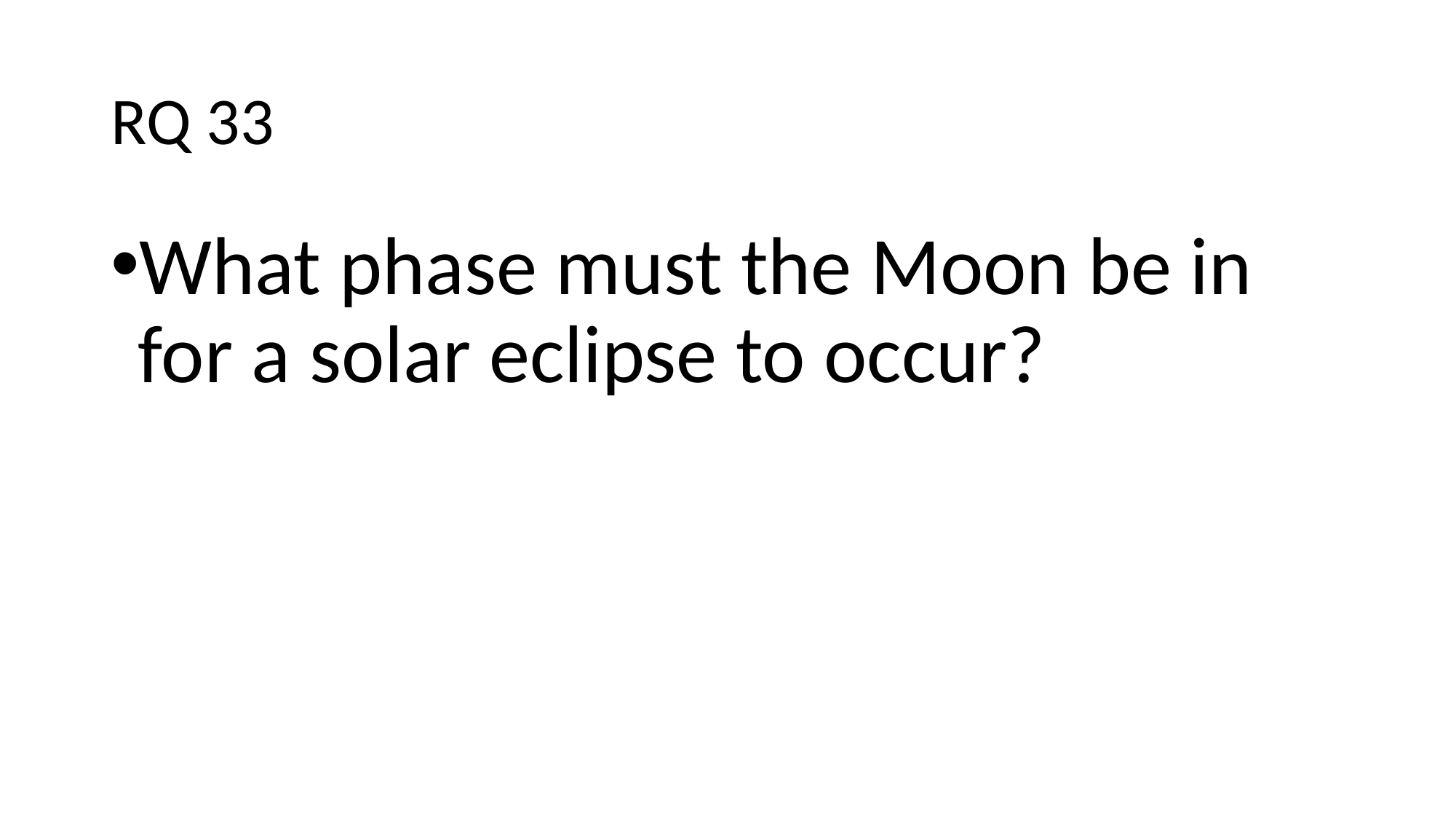

# RQ 33
What phase must the Moon be in for a solar eclipse to occur?